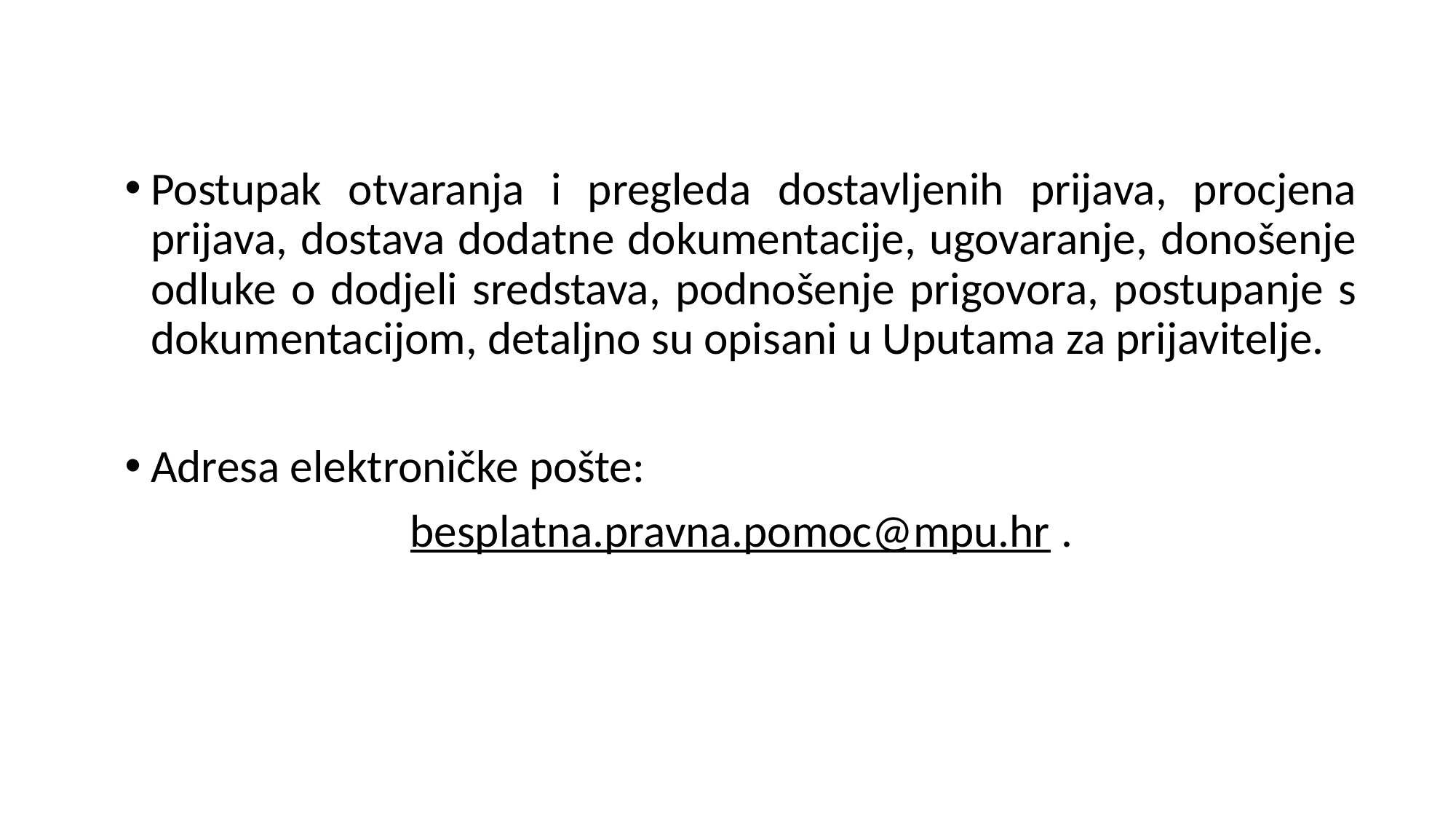

#

Postupak otvaranja i pregleda dostavljenih prijava, procjena prijava, dostava dodatne dokumentacije, ugovaranje, donošenje odluke o dodjeli sredstava, podnošenje prigovora, postupanje s dokumentacijom, detaljno su opisani u Uputama za prijavitelje.

Adresa elektroničke pošte:
besplatna.pravna.pomoc@mpu.hr .